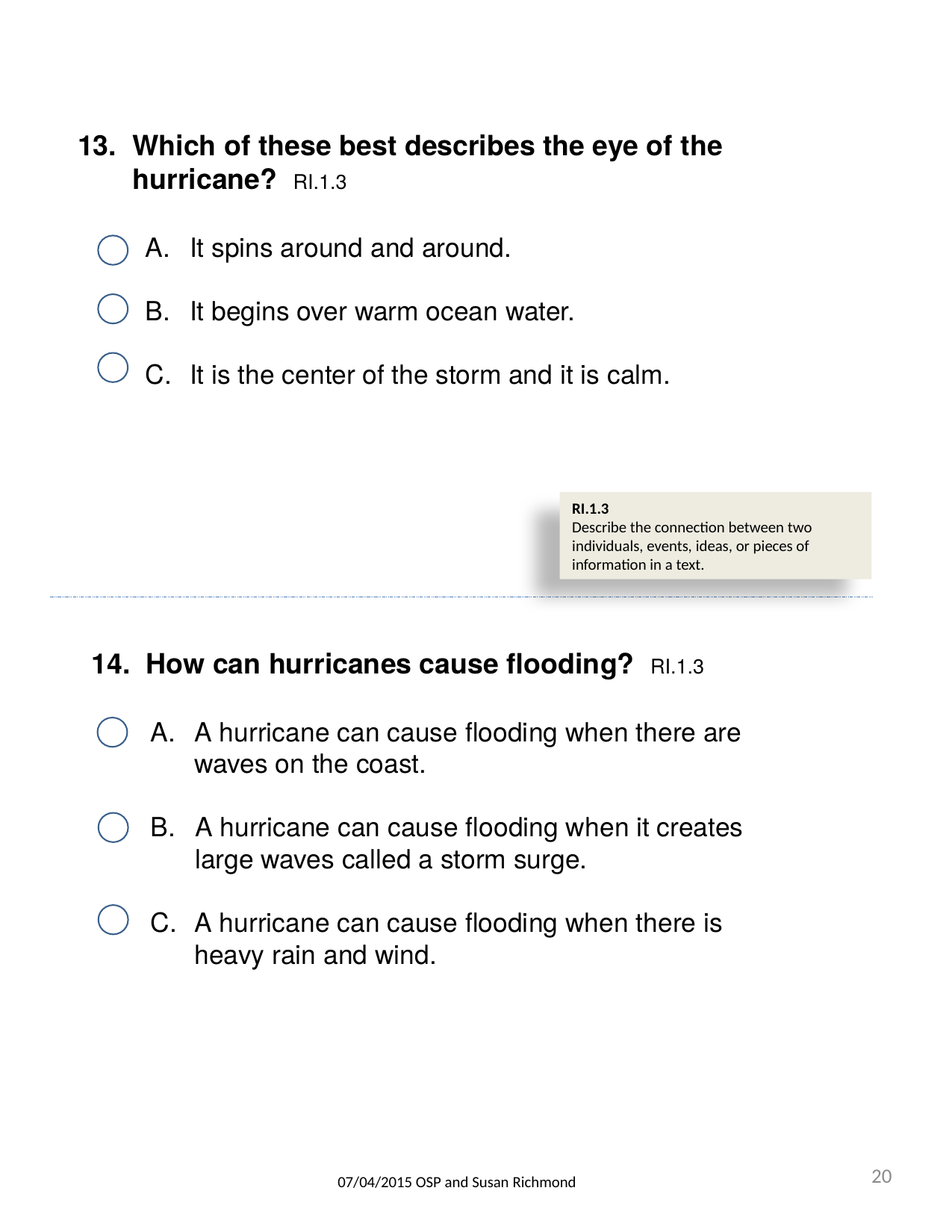

13.  Which of these best describes the eye of the  hurricane?  RI.1.3

It spins around and around.

It begins over warm ocean water.

It is the center of the storm and it is calm.

RI.1.3
Describe the connection between two individuals, events, ideas, or pieces of information in a text.
14.  How can hurricanes cause flooding?  RI.1.3

A hurricane can cause flooding when there are waves on the coast.

A hurricane can cause flooding when it creates large waves called a storm surge.

A hurricane can cause flooding when there is heavy rain and wind.

20